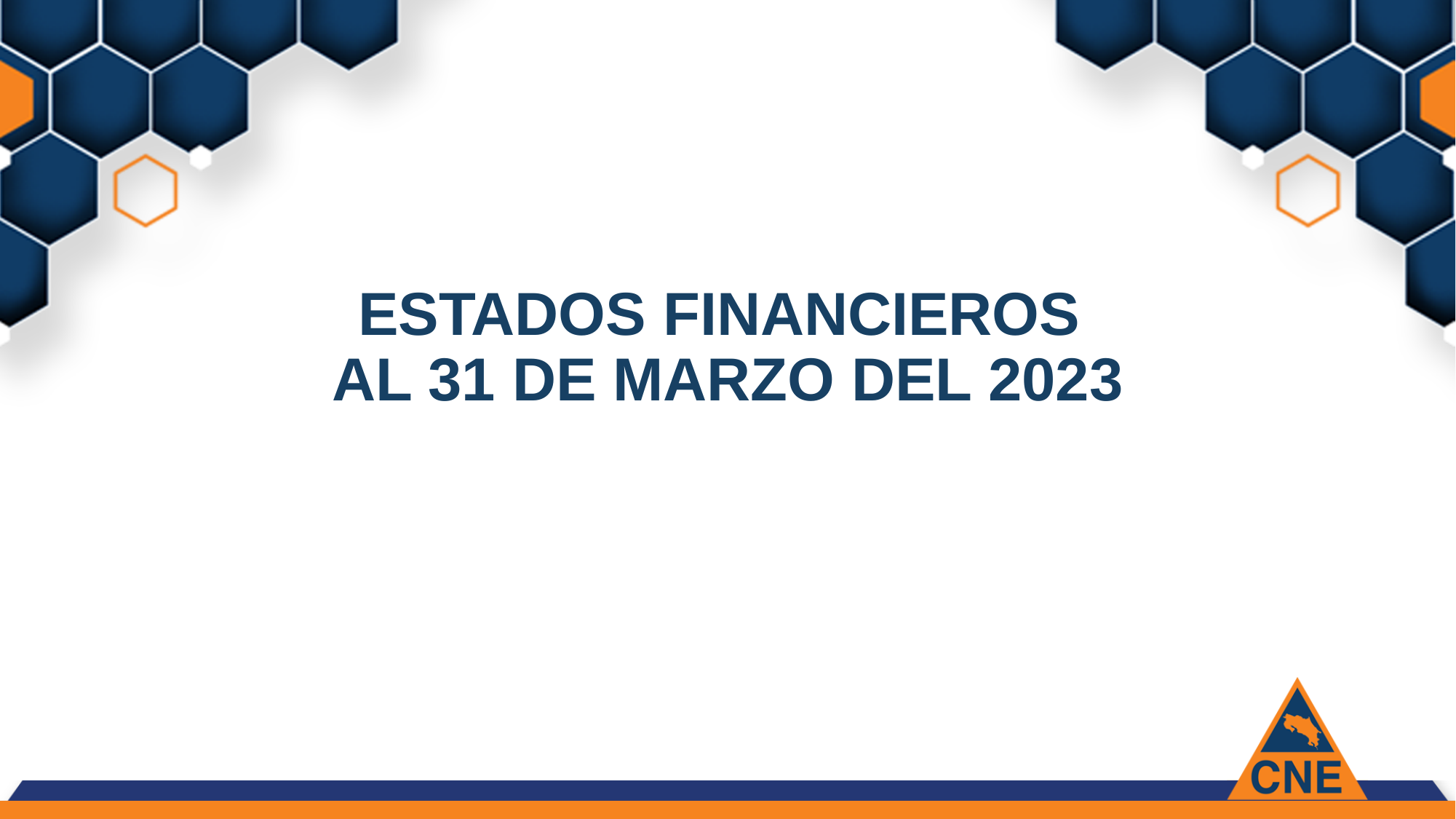

# ESTADOS FINANCIEROS AL 31 DE MARZO DEL 2023